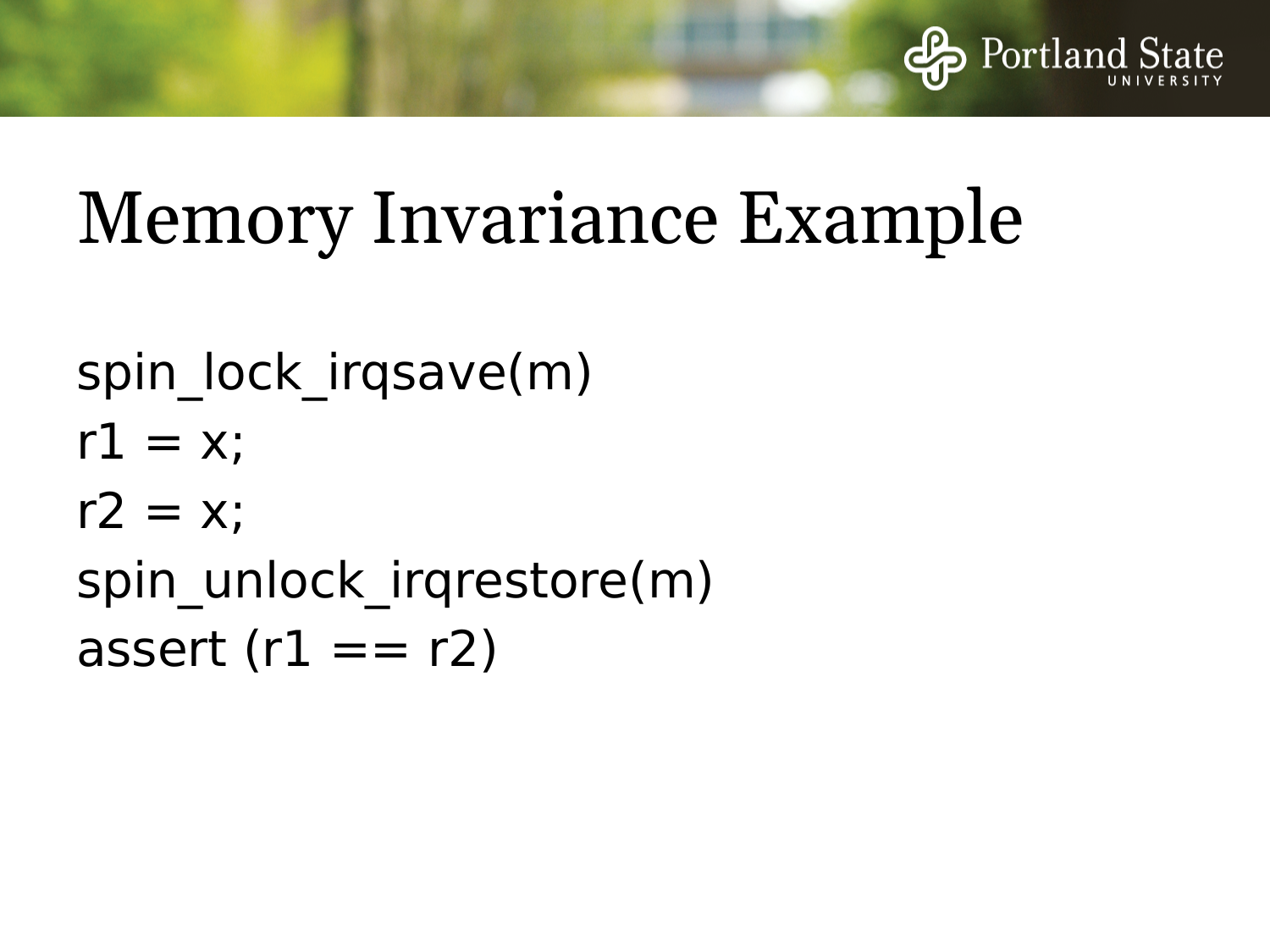

# Memory Invariance Example
spin_lock_irqsave(m)
r1 = x;
r2 = x;
spin_unlock_irqrestore(m)
assert (r1 == r2)